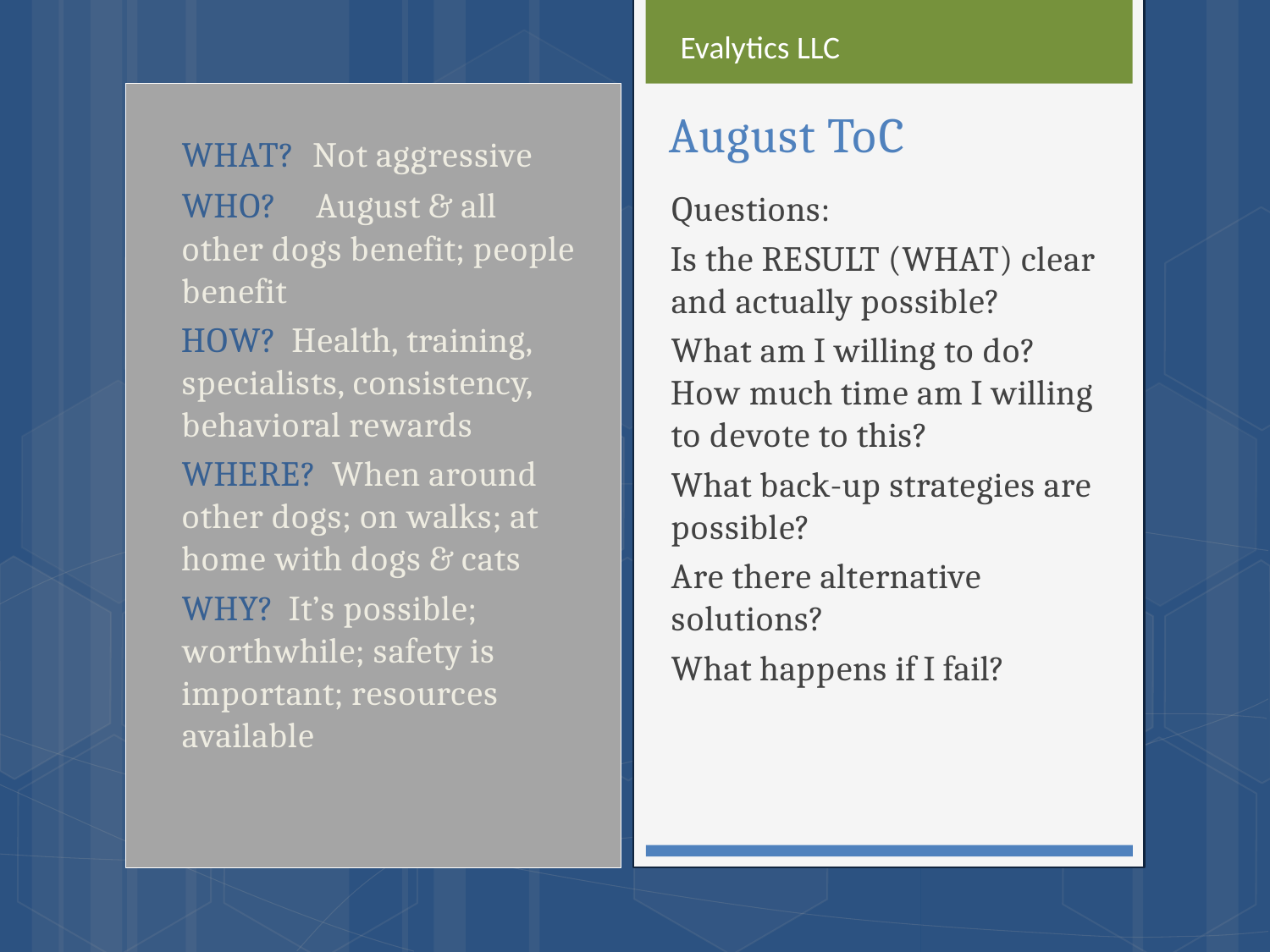

Evalytics LLC
# August ToC
WHAT?  Not aggressive
WHO?     August & all other dogs benefit; people benefit
HOW?  Health, training, specialists, consistency, behavioral rewards
WHERE?  When around other dogs; on walks; at home with dogs & cats
WHY?  It’s possible; worthwhile; safety is important; resources available
Questions:
Is the RESULT (WHAT) clear and actually possible?
What am I willing to do?  How much time am I willing to devote to this?
What back-up strategies are possible?
Are there alternative solutions?
What happens if I fail?